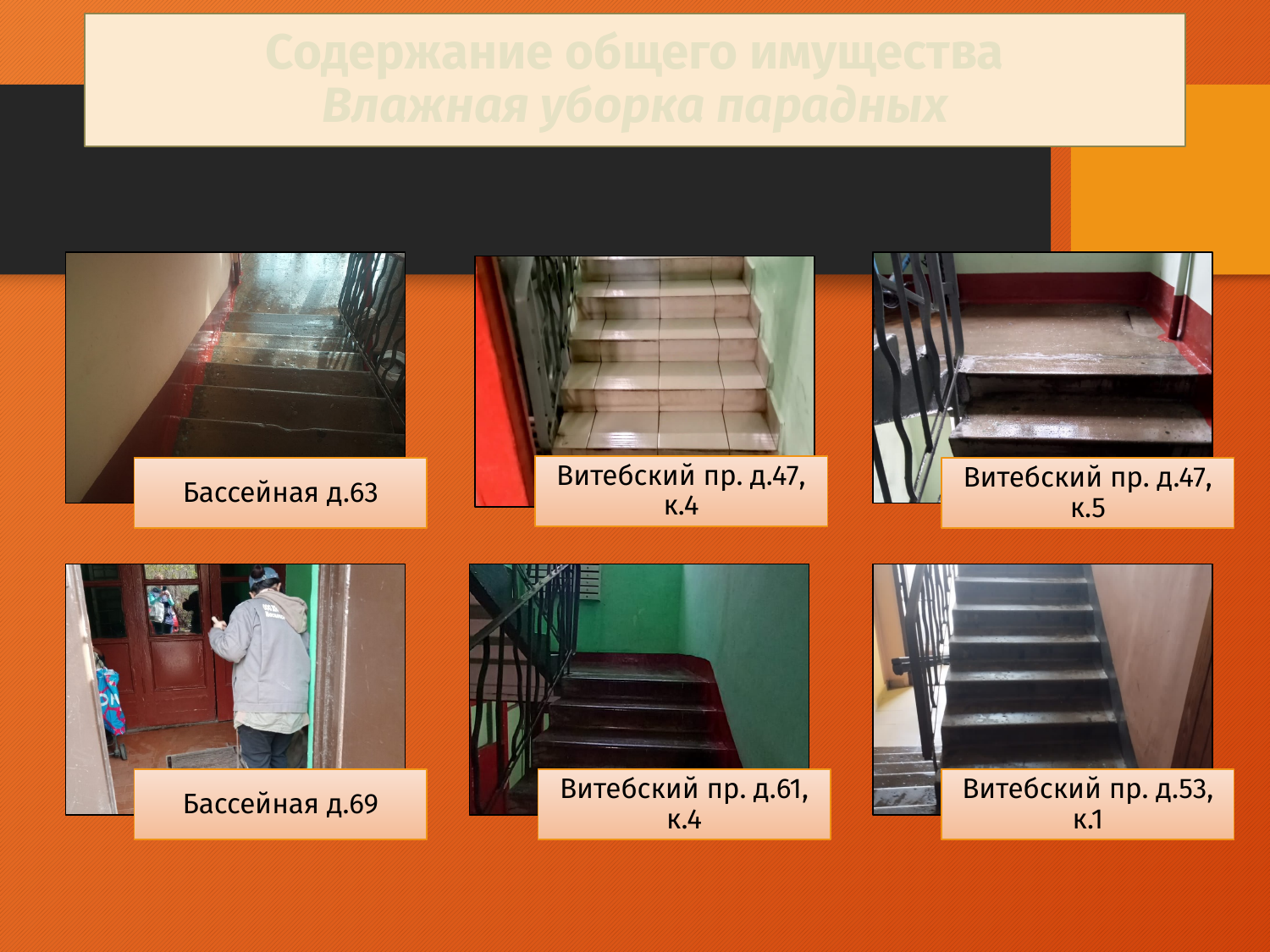

# Содержание общего имущества Влажная уборка парадных
Бассейная д.63
Витебский пр. д.47, к.4
Витебский пр. д.47, к.5
Бассейная д.69
Витебский пр. д.61, к.4
Витебский пр. д.53, к.1